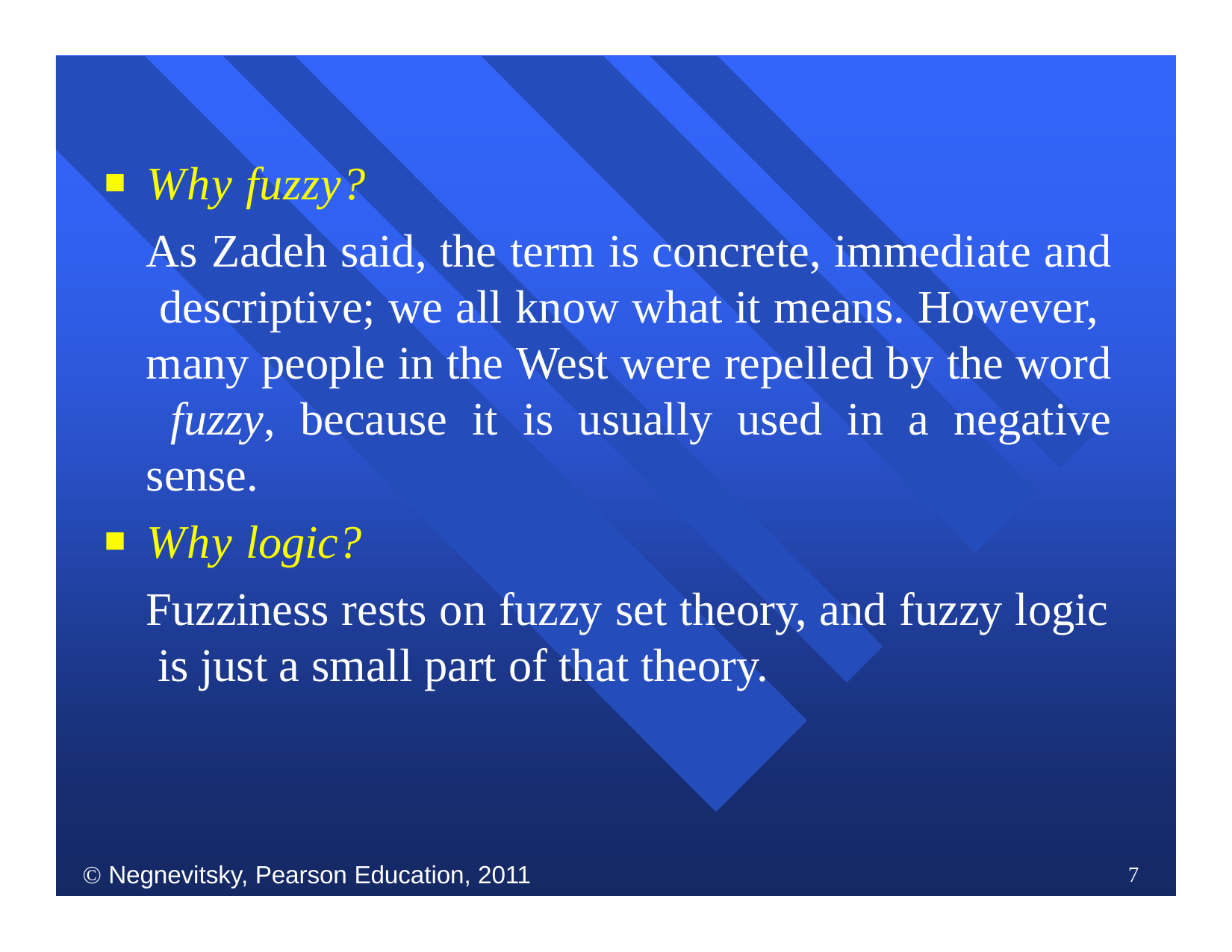

Why fuzzy?
As Zadeh said, the term is concrete, immediate and  descriptive; we all know what it means. However,  many people in the West were repelled by the word  fuzzy, because it is usually used in a negative sense.
Why logic?
Fuzziness rests on fuzzy set theory, and fuzzy logic  is just a small part of that theory.
© Negnevitsky, Pearson Education, 2011
7